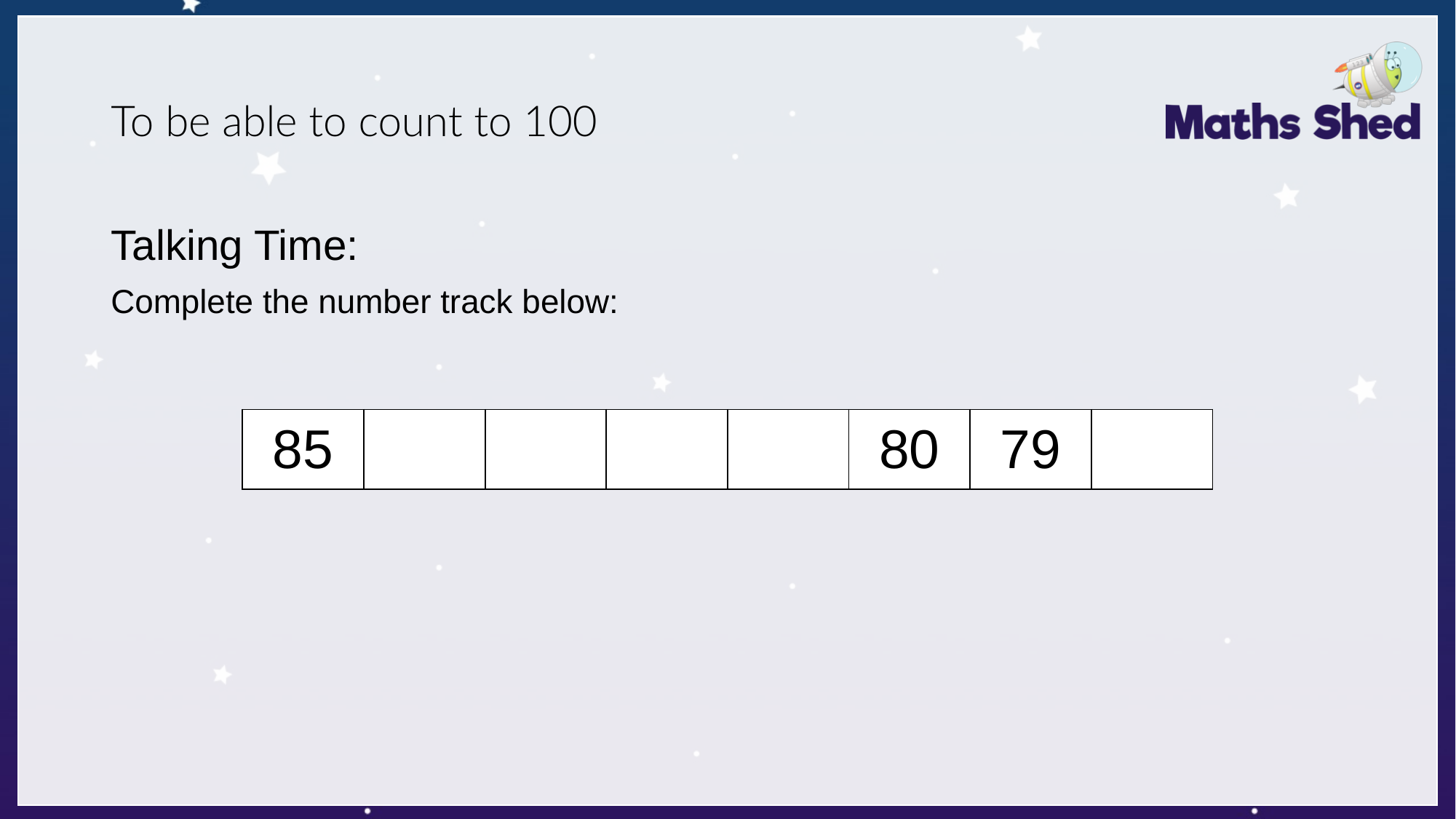

# To be able to count to 100
Talking Time:
Complete the number track below:

| 85 |  |  |  |  | 80 | 79 |  |
| --- | --- | --- | --- | --- | --- | --- | --- |